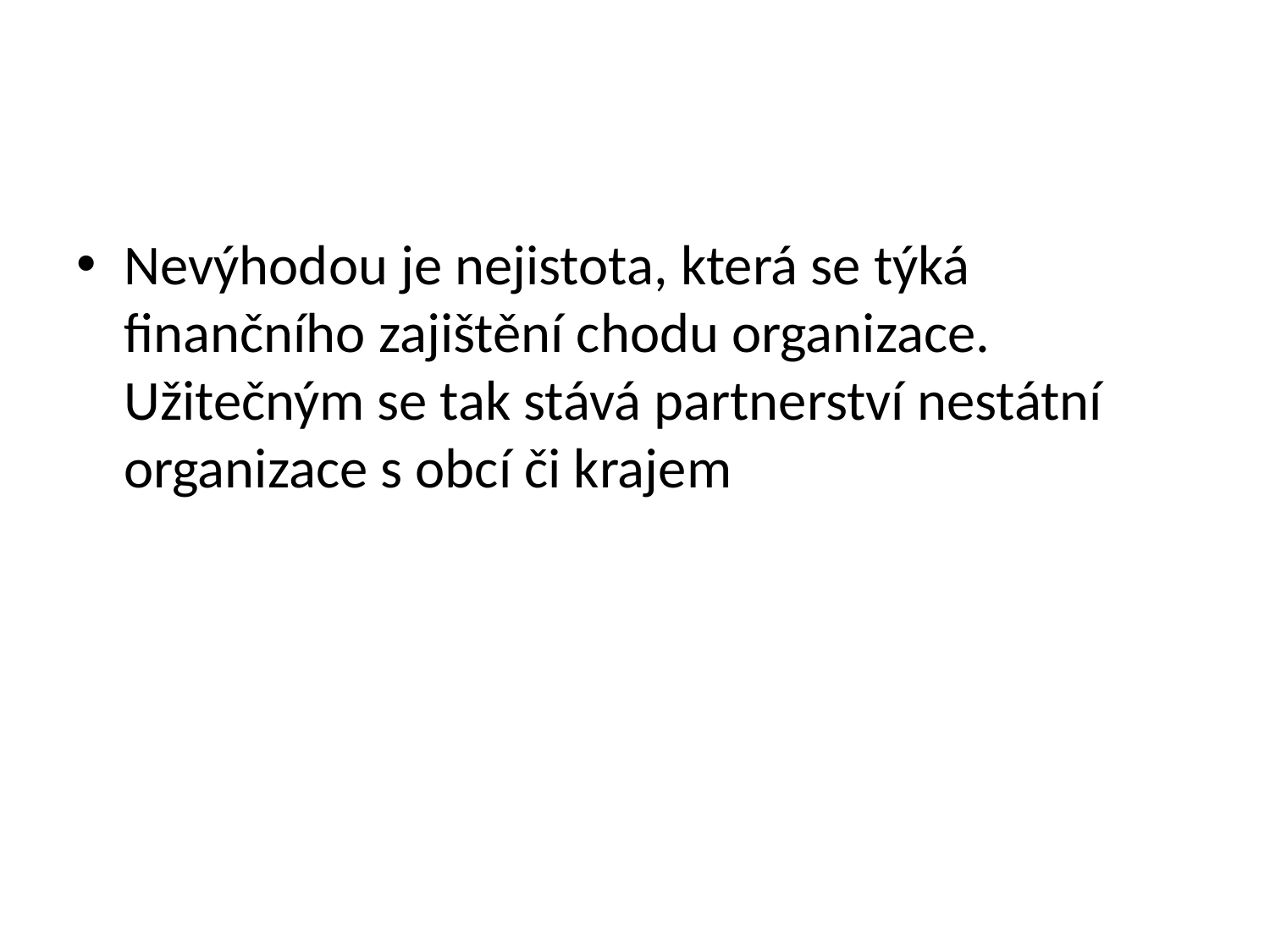

#
Nevýhodou je nejistota, která se týká finančního zajištění chodu organizace. Užitečným se tak stává partnerství nestátní organizace s obcí či krajem